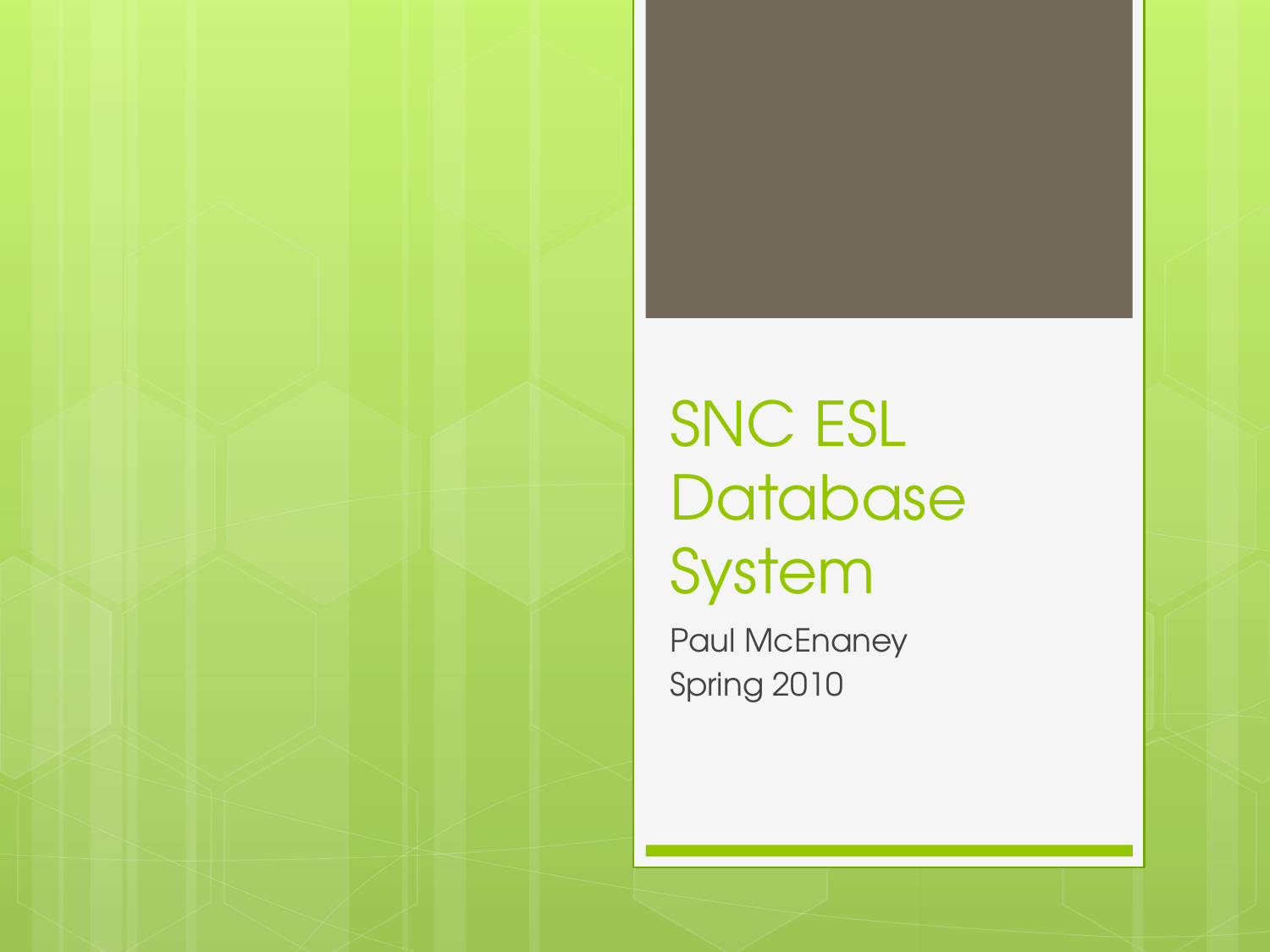

# SNC ESL Database System
Paul McEnaney
Spring 2010